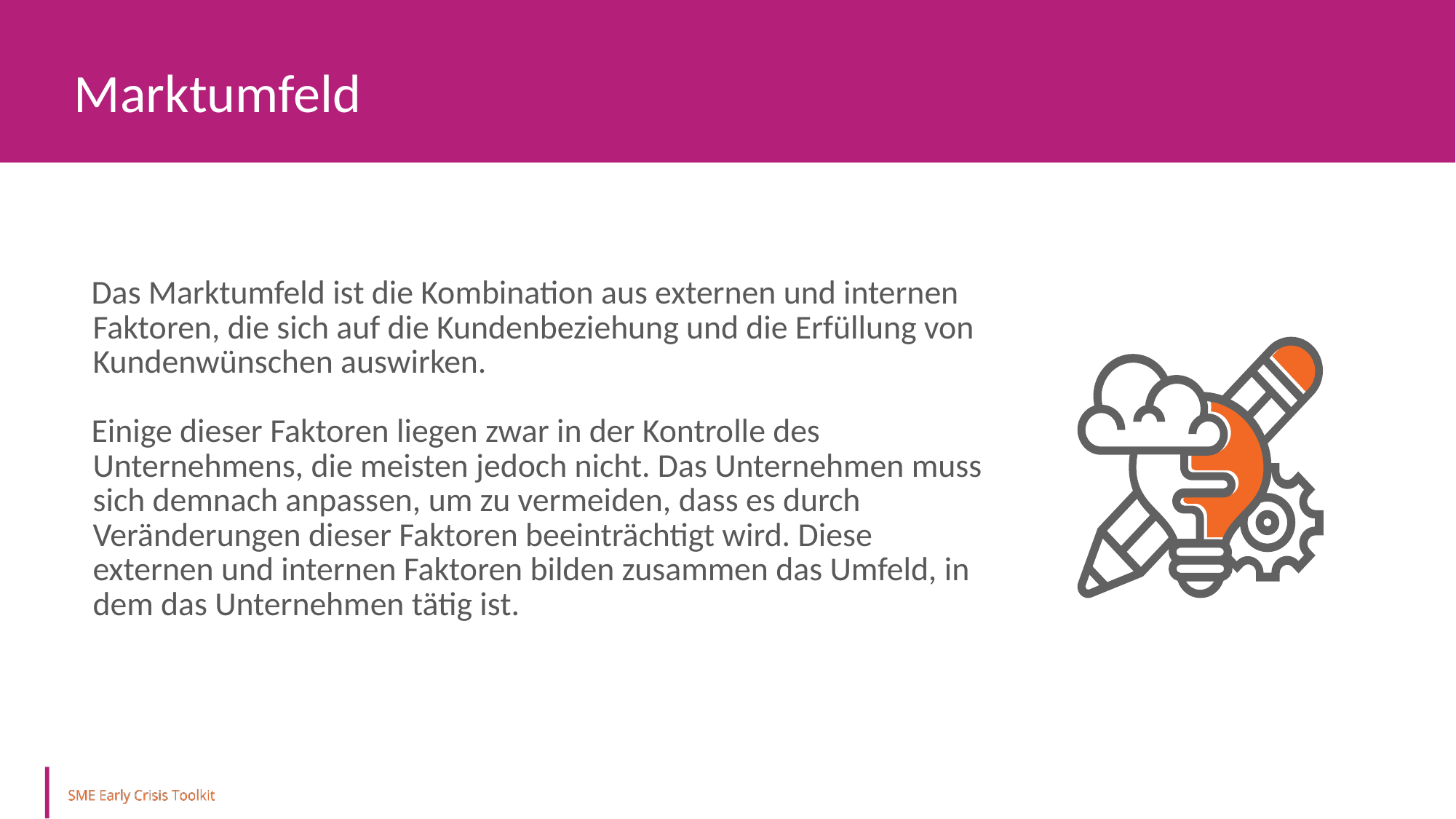

Marktumfeld

Das Marktumfeld ist die Kombination aus externen und internen Faktoren, die sich auf die Kundenbeziehung und die Erfüllung von  Kundenwünschen auswirken.

Einige dieser Faktoren liegen zwar in der Kontrolle des Unternehmens, die meisten jedoch nicht. Das Unternehmen muss sich demnach anpassen, um zu vermeiden, dass es durch Veränderungen dieser Faktoren beeinträchtigt wird. Diese externen und internen Faktoren bilden zusammen das Umfeld, in dem das Unternehmen tätig ist.